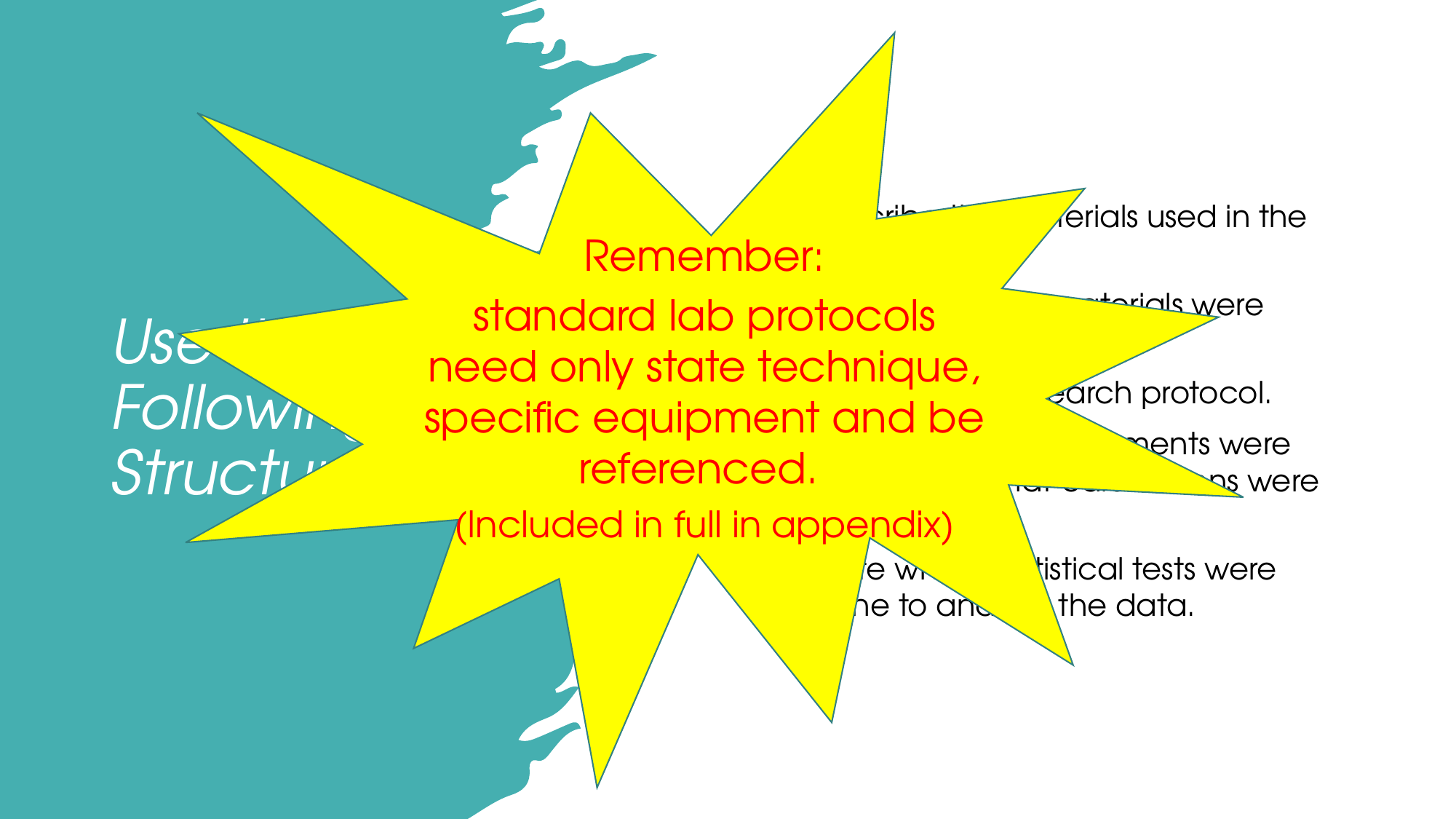

Remember:
standard lab protocols need only state technique, specific equipment and be referenced.
(Included in full in appendix)
# Use the Following Structure:
Describe the materials used in the study.
Explain how the materials were prepared.
Describe the research protocol.
Explain how measurements were made and what calculations were performed.
State which statistical tests were done to analyse the data.